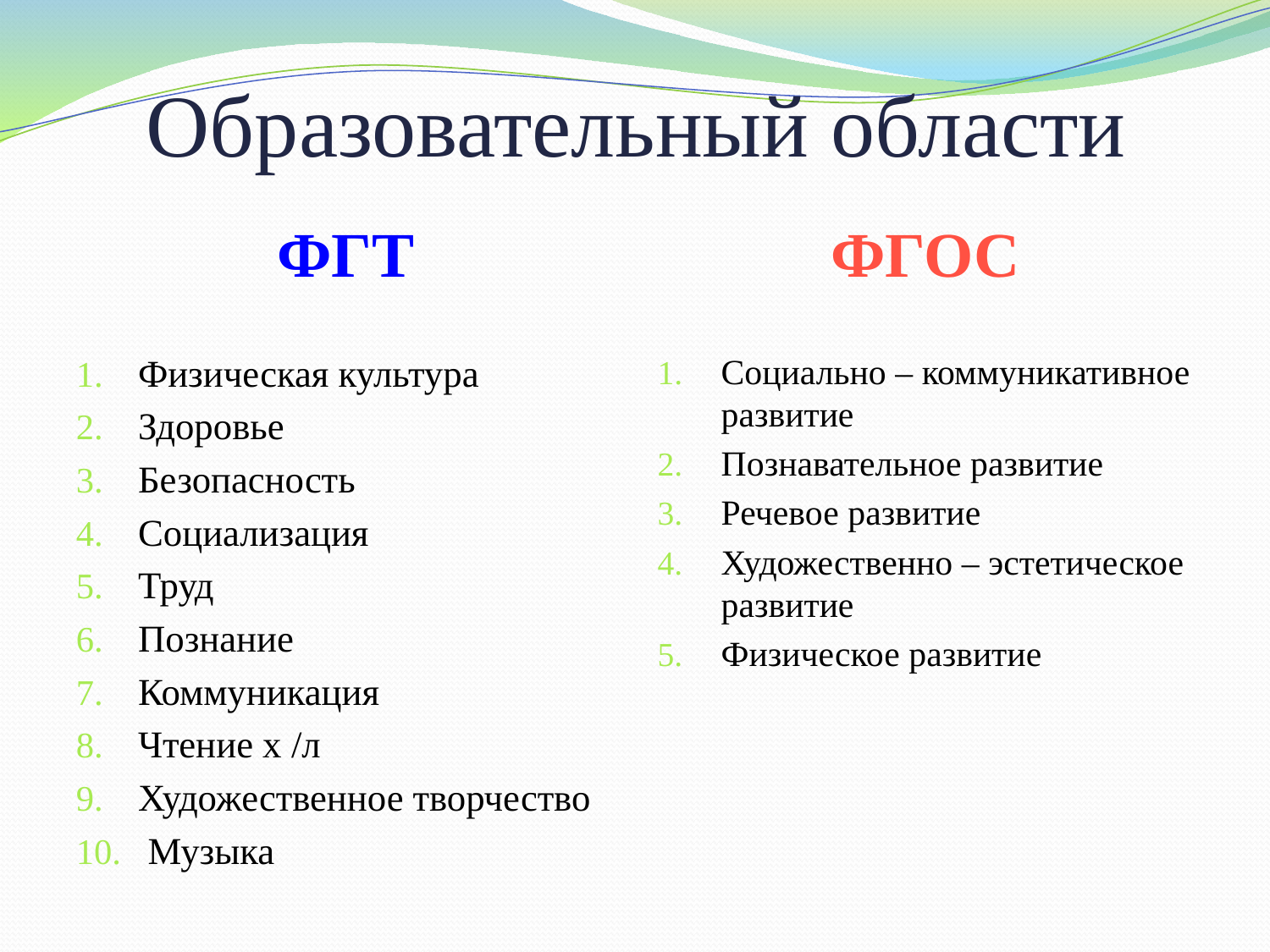

# Образовательный области
ФГТ
ФГОС
Физическая культура
Здоровье
Безопасность
Социализация
Труд
Познание
Коммуникация
Чтение х /л
Художественное творчество
 Музыка
Социально – коммуникативное развитие
Познавательное развитие
Речевое развитие
Художественно – эстетическое развитие
Физическое развитие